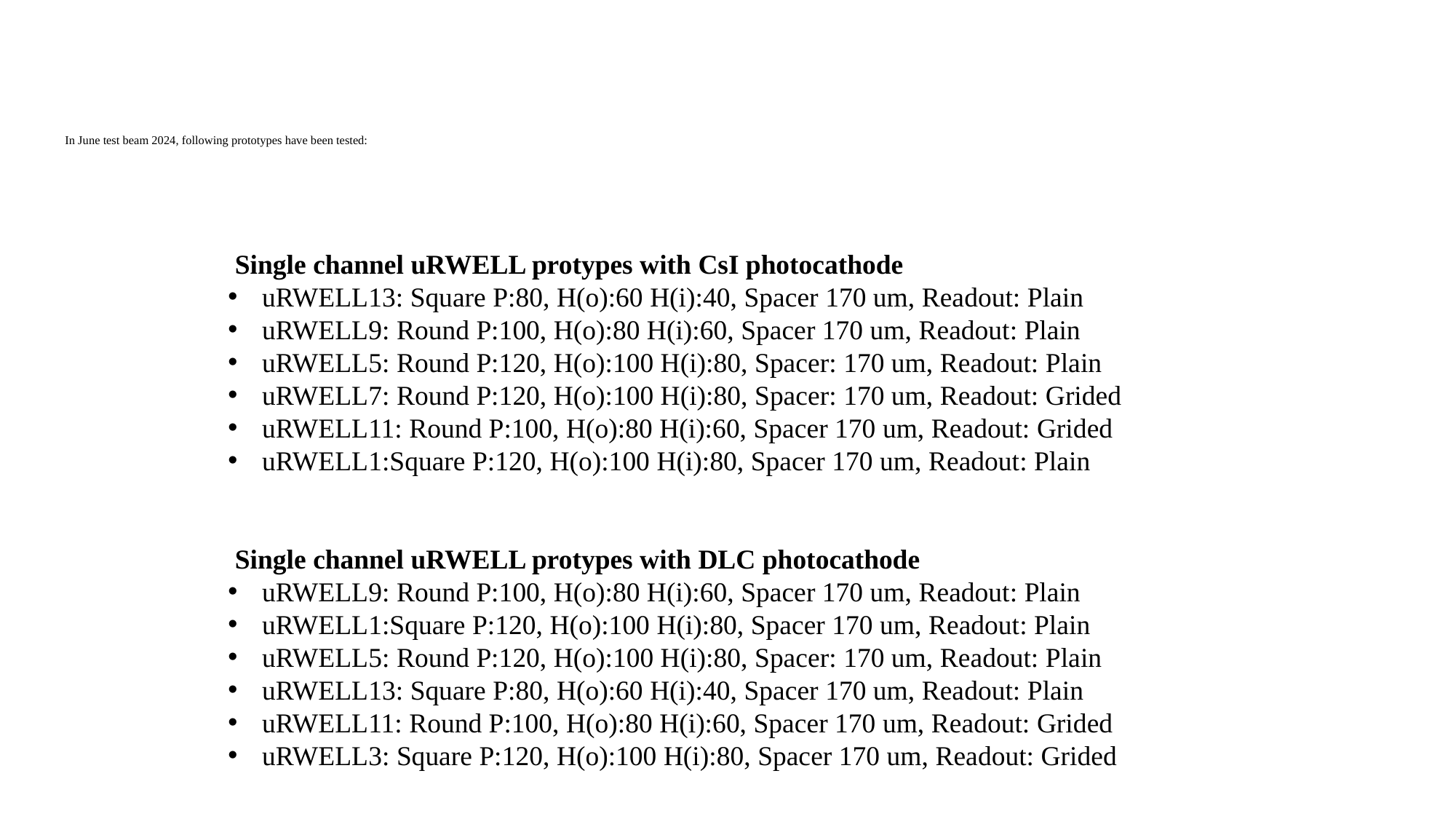

# In June test beam 2024, following prototypes have been tested:
 Single channel uRWELL protypes with CsI photocathode
uRWELL13: Square P:80, H(o):60 H(i):40, Spacer 170 um, Readout: Plain
uRWELL9: Round P:100, H(o):80 H(i):60, Spacer 170 um, Readout: Plain
uRWELL5: Round P:120, H(o):100 H(i):80, Spacer: 170 um, Readout: Plain
uRWELL7: Round P:120, H(o):100 H(i):80, Spacer: 170 um, Readout: Grided
uRWELL11: Round P:100, H(o):80 H(i):60, Spacer 170 um, Readout: Grided
uRWELL1:Square P:120, H(o):100 H(i):80, Spacer 170 um, Readout: Plain

 Single channel uRWELL protypes with DLC photocathode
uRWELL9: Round P:100, H(o):80 H(i):60, Spacer 170 um, Readout: Plain
uRWELL1:Square P:120, H(o):100 H(i):80, Spacer 170 um, Readout: Plain
uRWELL5: Round P:120, H(o):100 H(i):80, Spacer: 170 um, Readout: Plain
uRWELL13: Square P:80, H(o):60 H(i):40, Spacer 170 um, Readout: Plain
uRWELL11: Round P:100, H(o):80 H(i):60, Spacer 170 um, Readout: Grided
uRWELL3: Square P:120, H(o):100 H(i):80, Spacer 170 um, Readout: Grided